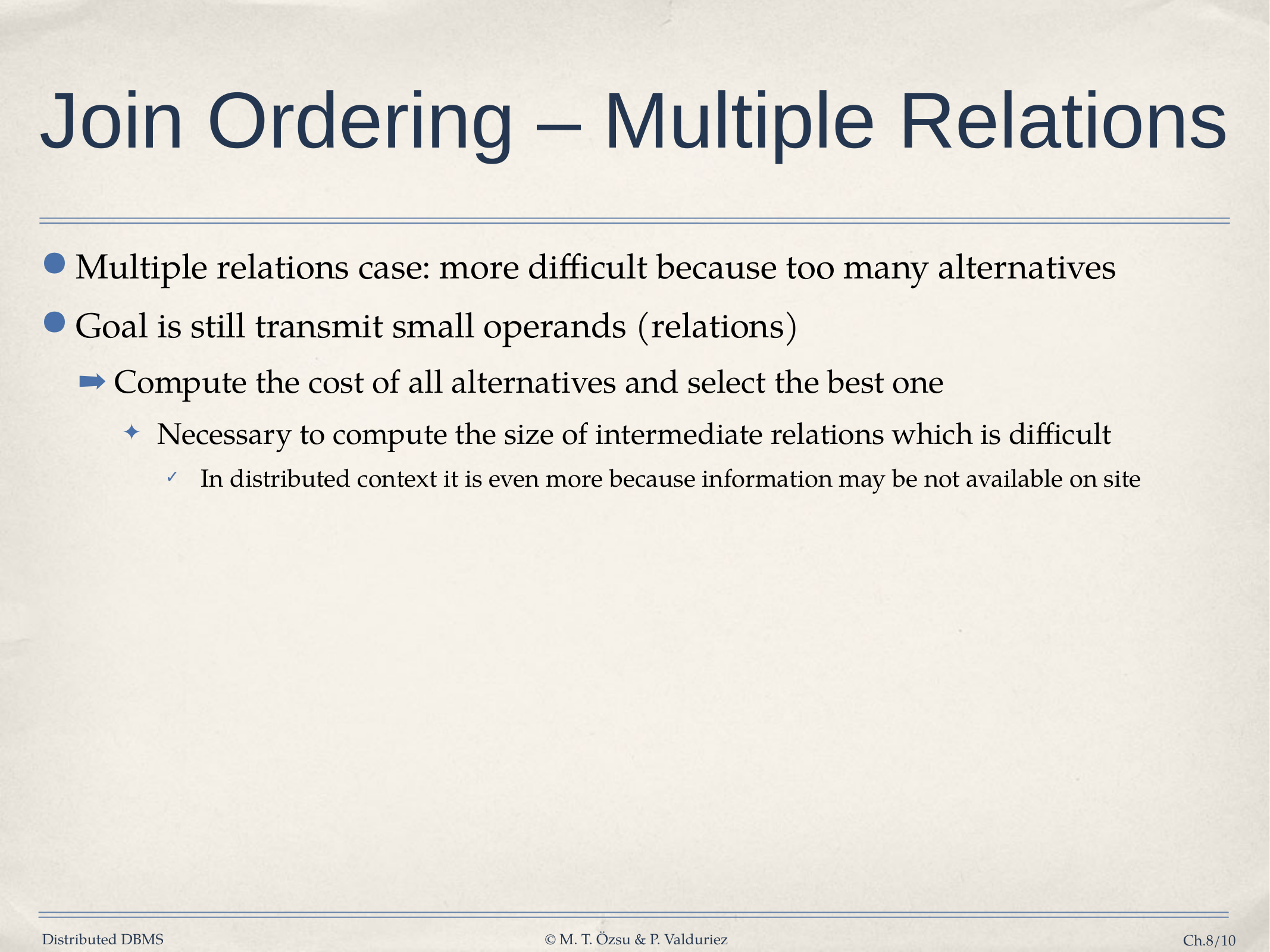

# Join Ordering – Multiple Relations
Multiple relations case: more difficult because too many alternatives
Goal is still transmit small operands (relations)
Compute the cost of all alternatives and select the best one
Necessary to compute the size of intermediate relations which is difficult
In distributed context it is even more because information may be not available on site